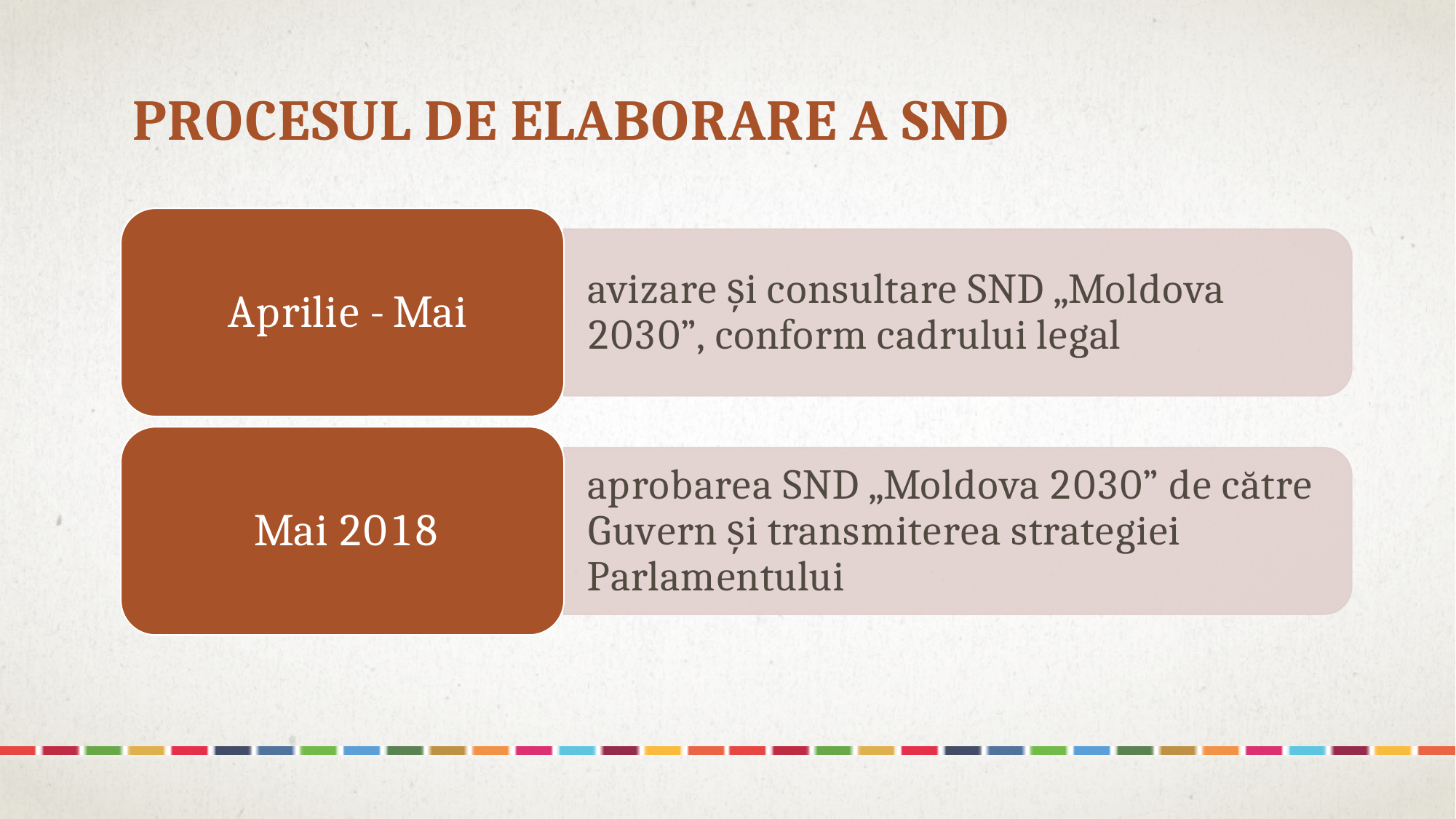

# Procesul de elaborare a snd
avizare și consultare SND „Moldova 2030”, conform cadrului legal
Aprilie - Mai
aprobarea SND „Moldova 2030” de către Guvern și transmiterea strategiei Parlamentului
Mai 2018